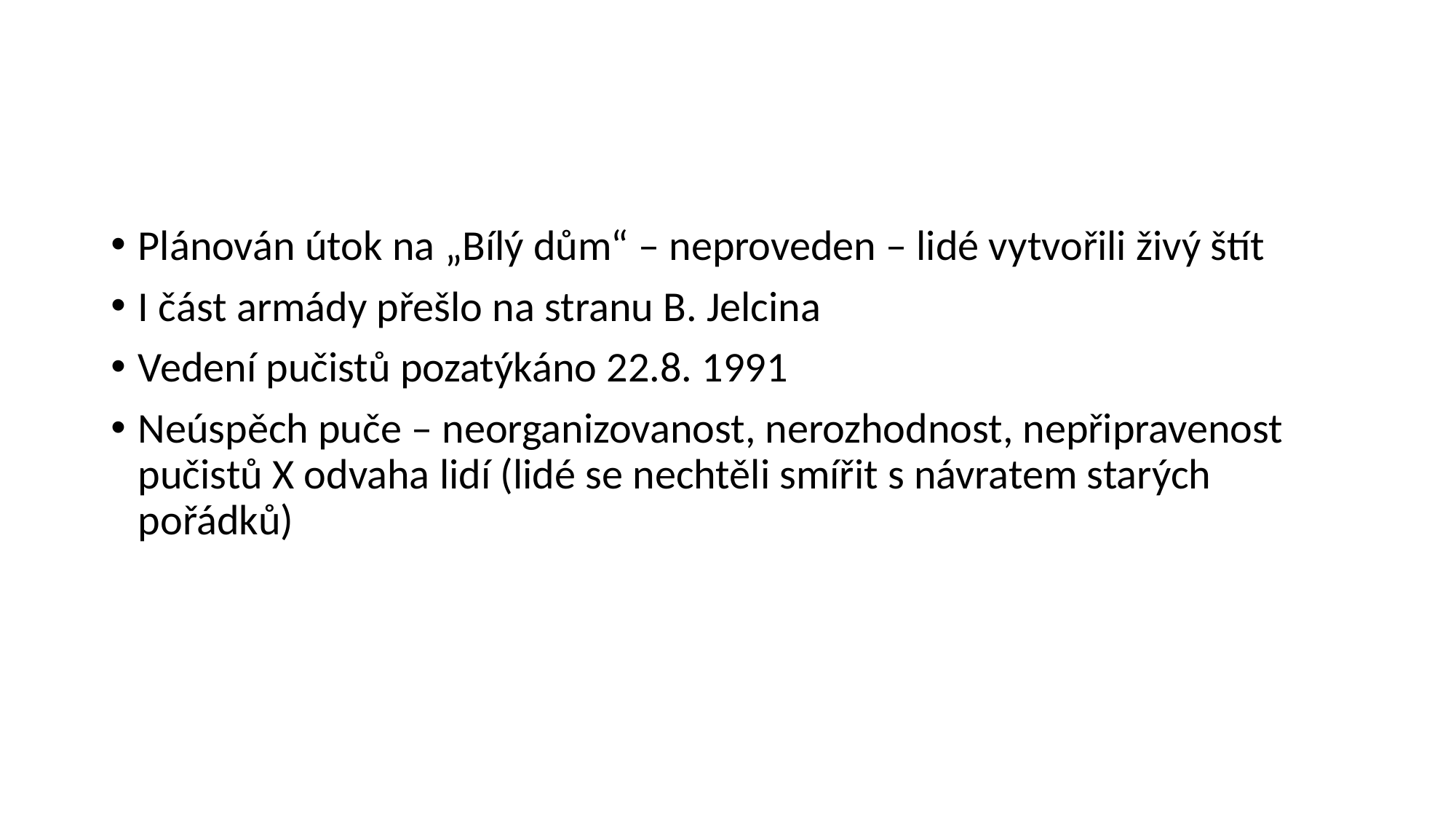

#
Plánován útok na „Bílý dům“ – neproveden – lidé vytvořili živý štít
I část armády přešlo na stranu B. Jelcina
Vedení pučistů pozatýkáno 22.8. 1991
Neúspěch puče – neorganizovanost, nerozhodnost, nepřipravenost pučistů X odvaha lidí (lidé se nechtěli smířit s návratem starých pořádků)